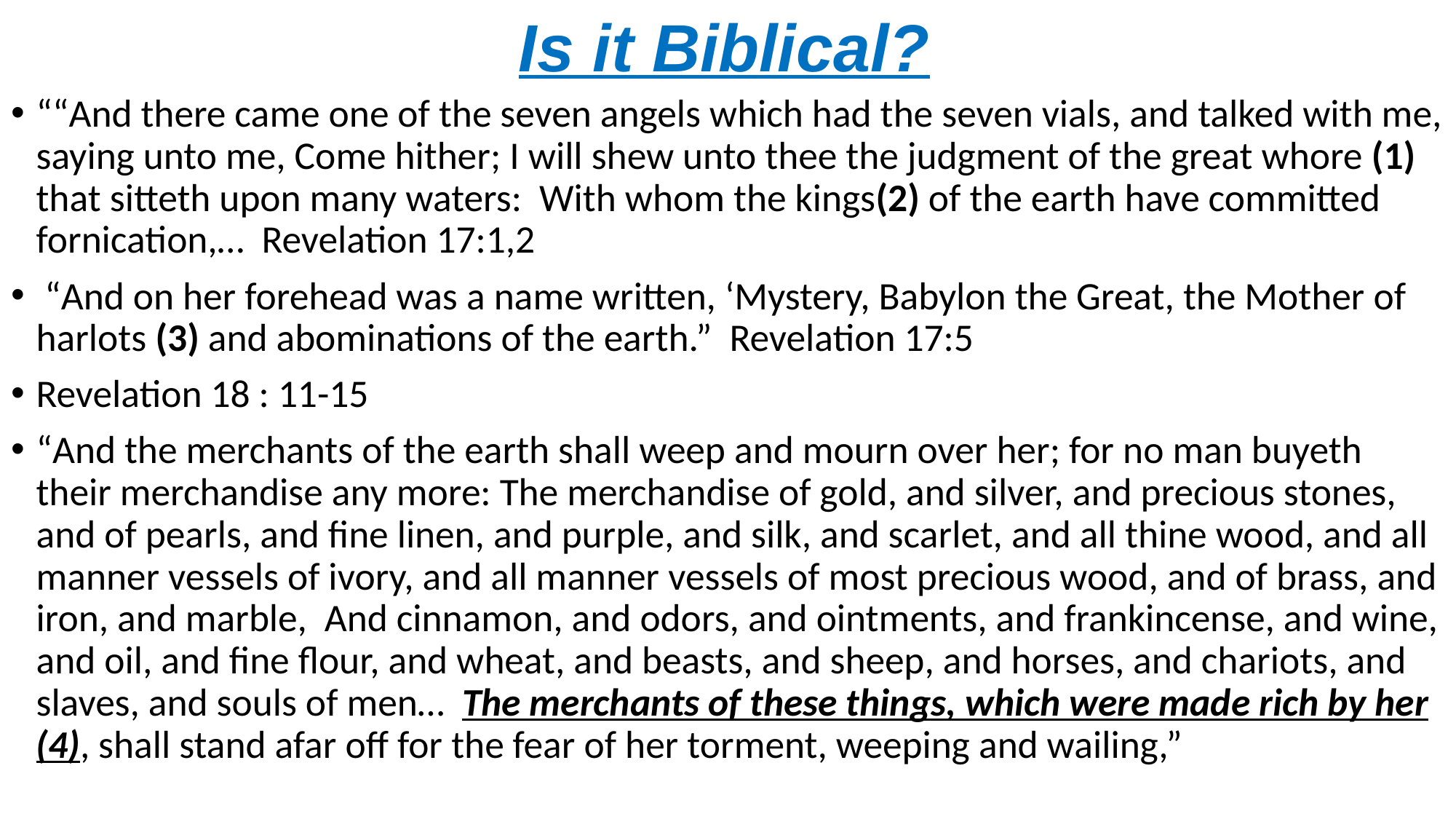

# Is it Biblical?
““And there came one of the seven angels which had the seven vials, and talked with me, saying unto me, Come hither; I will shew unto thee the judgment of the great whore (1) that sitteth upon many waters:  With whom the kings(2) of the earth have committed fornication,…  Revelation 17:1,2
 “And on her forehead was a name written, ‘Mystery, Babylon the Great, the Mother of harlots (3) and abominations of the earth.”  Revelation 17:5
Revelation 18 : 11-15
“And the merchants of the earth shall weep and mourn over her; for no man buyeth their merchandise any more: The merchandise of gold, and silver, and precious stones, and of pearls, and fine linen, and purple, and silk, and scarlet, and all thine wood, and all manner vessels of ivory, and all manner vessels of most precious wood, and of brass, and iron, and marble,  And cinnamon, and odors, and ointments, and frankincense, and wine, and oil, and fine flour, and wheat, and beasts, and sheep, and horses, and chariots, and slaves, and souls of men…  The merchants of these things, which were made rich by her (4), shall stand afar off for the fear of her torment, weeping and wailing,”